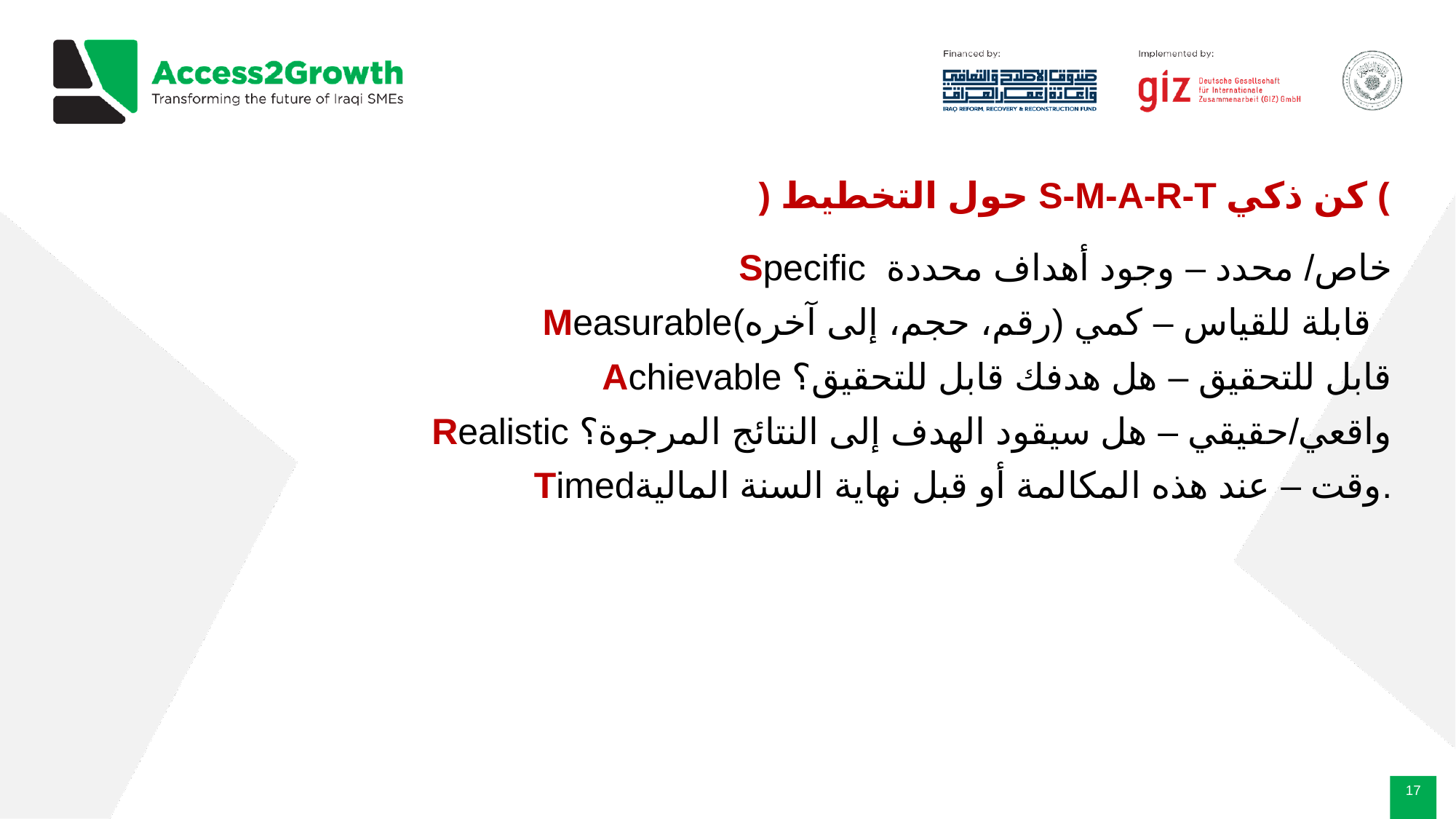

# ) حول التخطيط S-M-A-R-T كن ذكي (
Specific  خاص/ محدد – وجود أهداف محددة
Measurableقابلة للقياس – كمي (رقم، حجم، إلى آخره)
Achievable قابل للتحقيق – هل هدفك قابل للتحقيق؟
Realistic واقعي/حقیقي – هل سيقود الهدف إلى النتائج المرجوة؟
 Timedوقت – عند هذه المكالمة أو قبل نهاية السنة المالية.
17